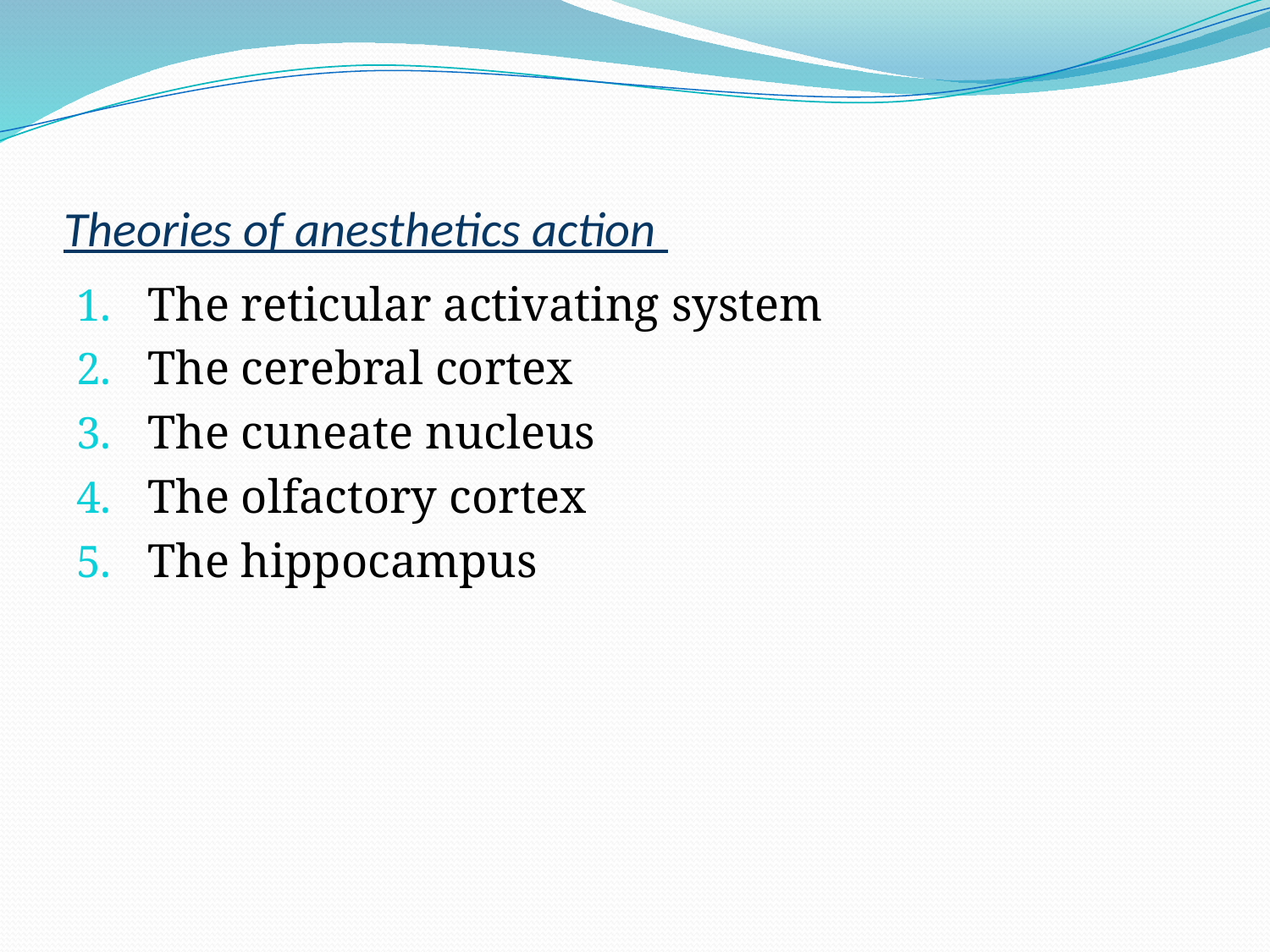

# Theories of anesthetics action
The reticular activating system
The cerebral cortex
The cuneate nucleus
The olfactory cortex
The hippocampus